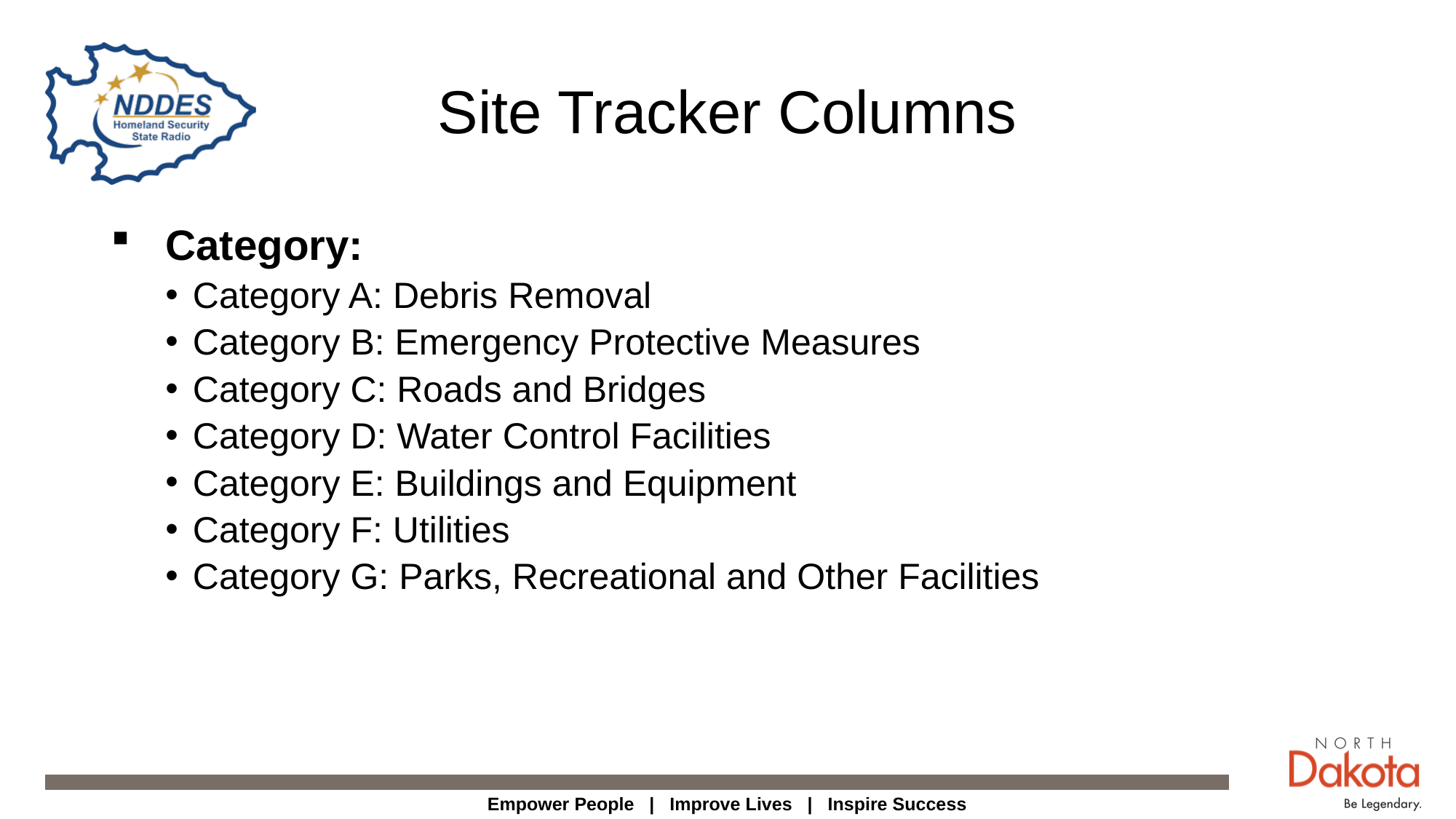

# Site Tracker Columns
Category:
Category A: Debris Removal
Category B: Emergency Protective Measures
Category C: Roads and Bridges
Category D: Water Control Facilities
Category E: Buildings and Equipment
Category F: Utilities
Category G: Parks, Recreational and Other Facilities